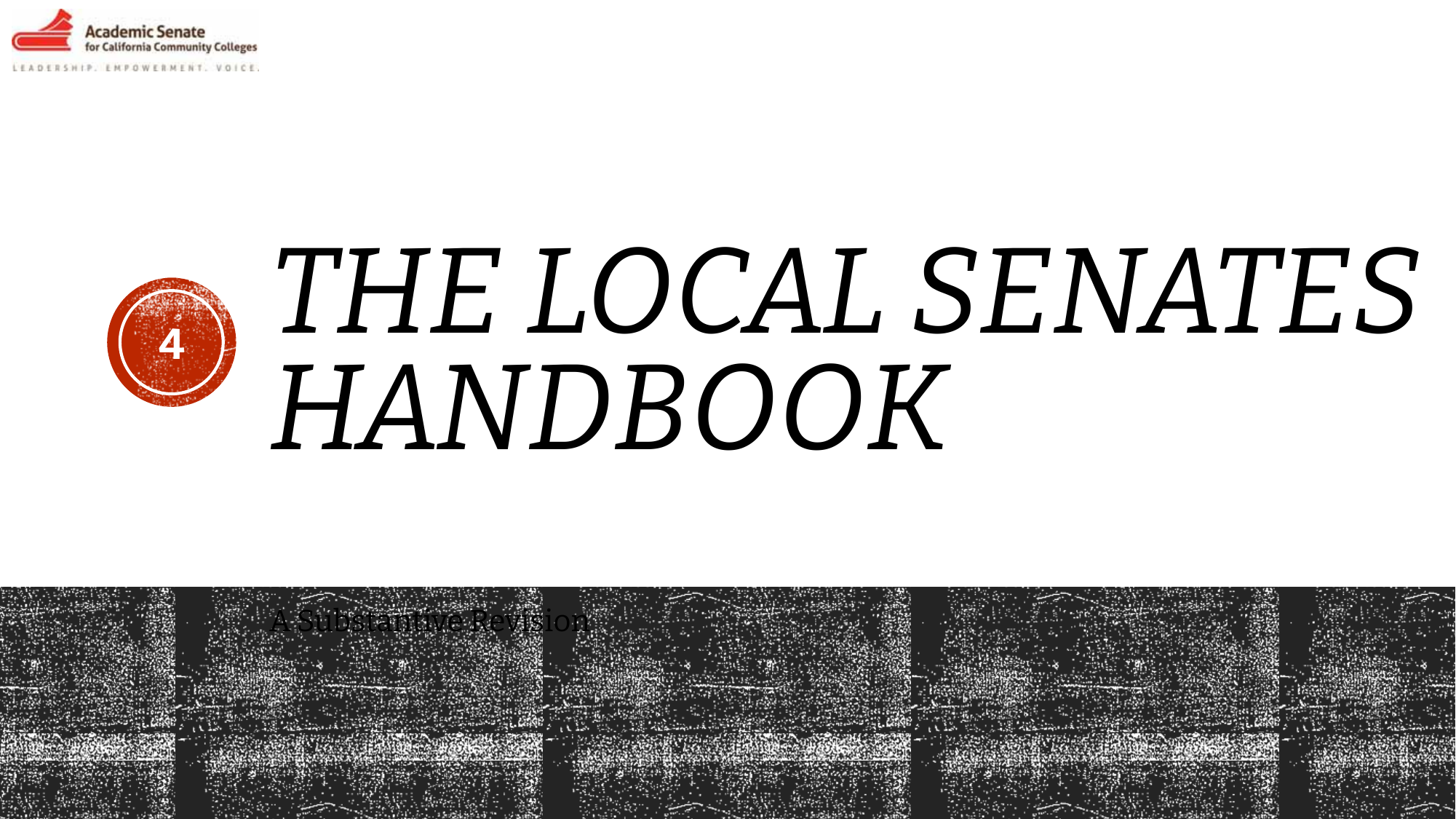

# The Local Senates Handbook
4
A Substantive Revision